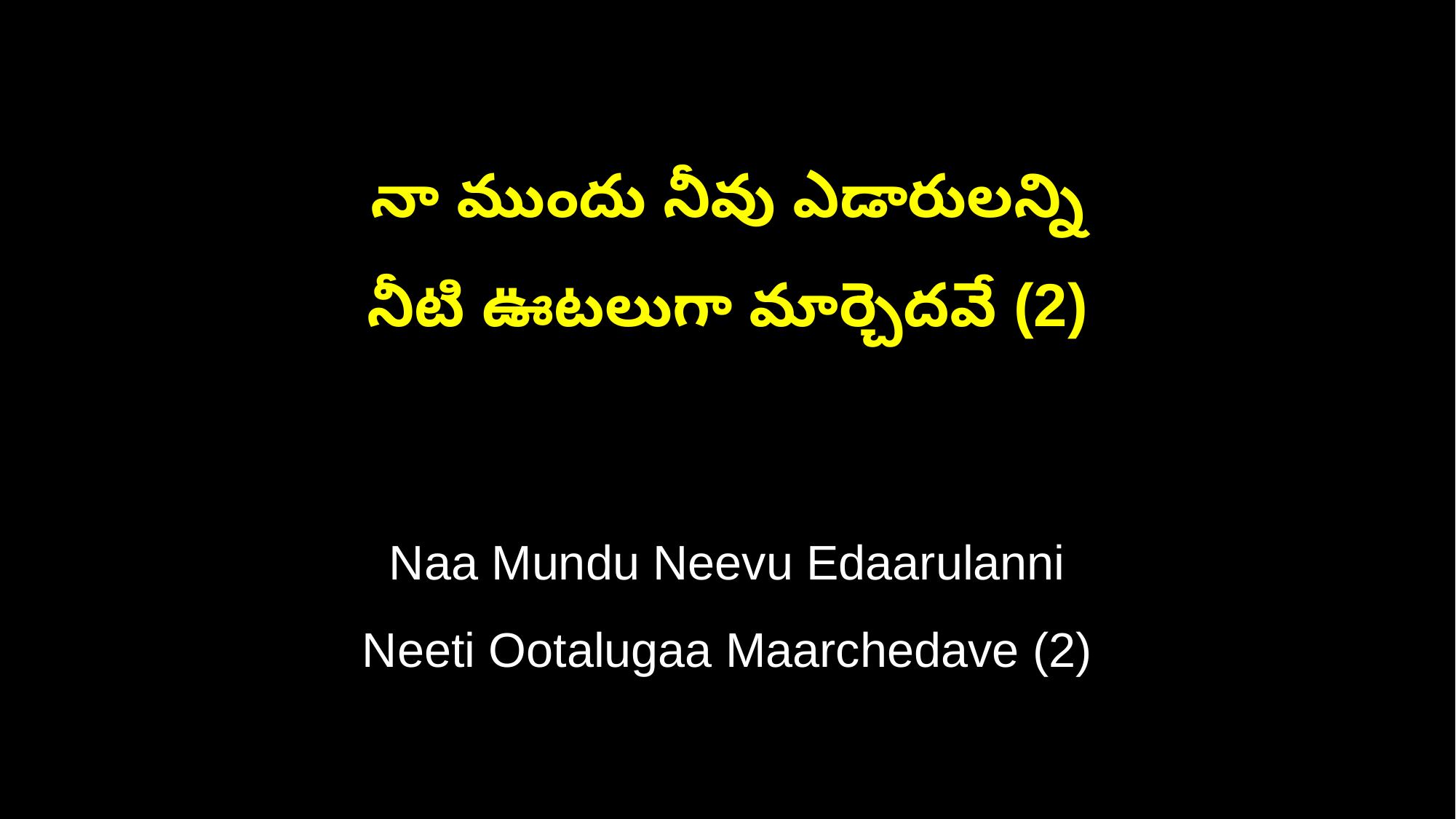

నా ముందు నీవు ఎడారులన్ని
నీటి ఊటలుగా మార్చెదవే (2)
Naa Mundu Neevu Edaarulanni
Neeti Ootalugaa Maarchedave (2)